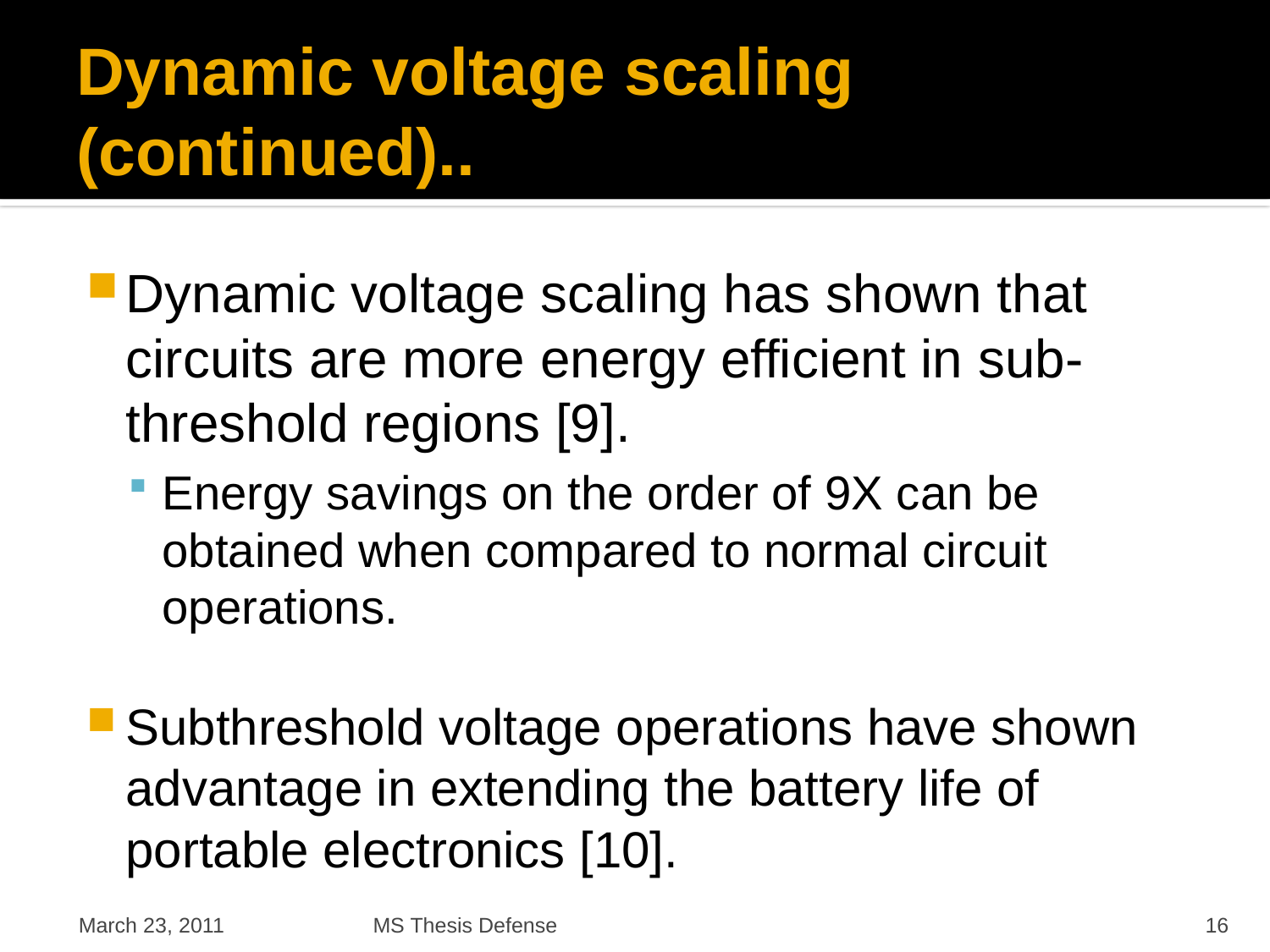

# Dynamic voltage scaling (continued)..
Dynamic voltage scaling has shown that circuits are more energy efficient in sub-threshold regions [9].
Energy savings on the order of 9X can be obtained when compared to normal circuit operations.

Subthreshold voltage operations have shown advantage in extending the battery life of portable electronics [10].
March 23, 2011
MS Thesis Defense
16